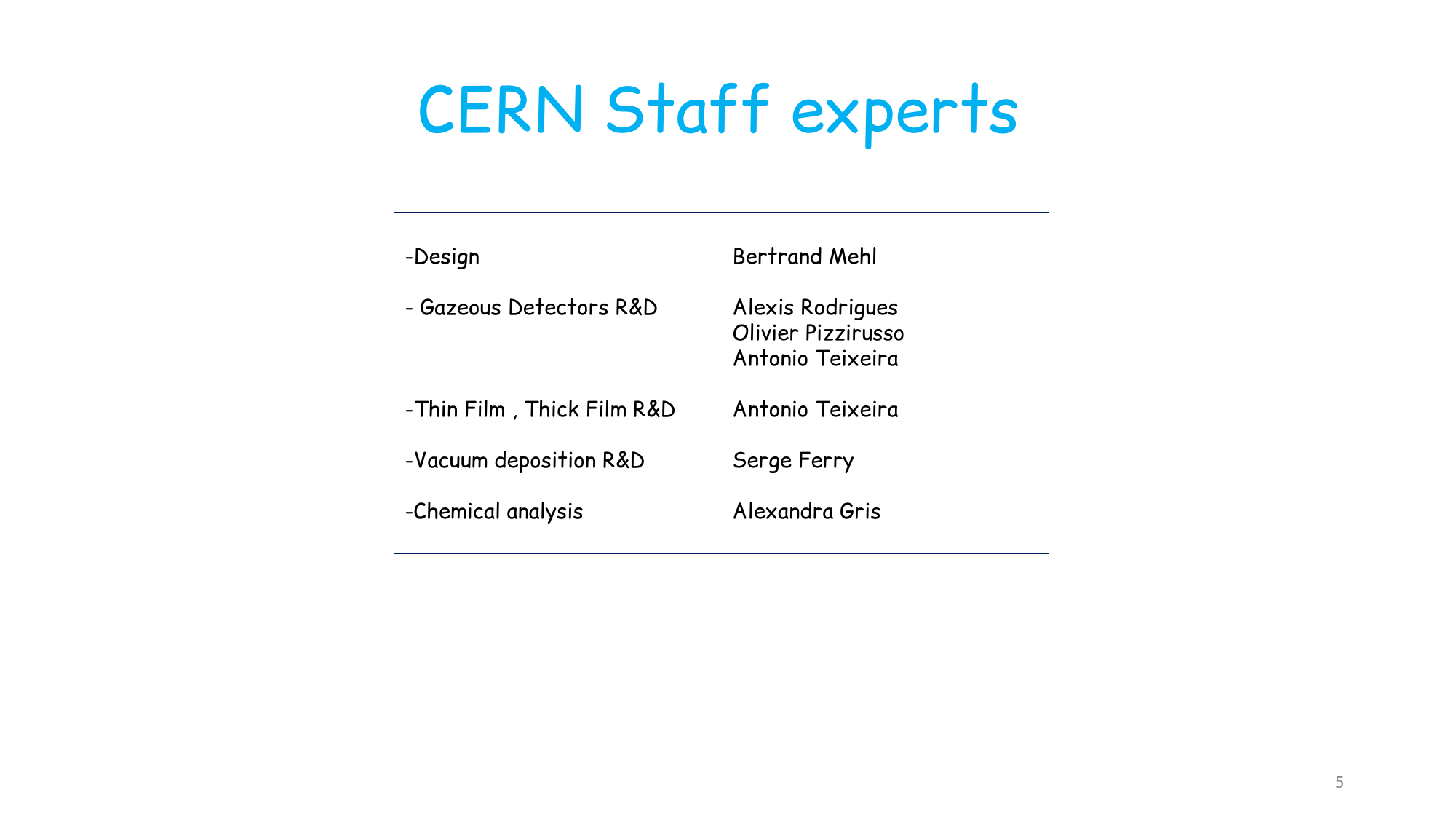

# CERN Staff experts

-Design			Bertrand Mehl
- Gazeous Detectors R&D	Alexis Rodrigues
			Olivier Pizzirusso
			Antonio Teixeira

-Thin Film , Thick Film R&D	Antonio Teixeira

-Vacuum deposition R&D	Serge Ferry

-Chemical analysis 		Alexandra Gris

5